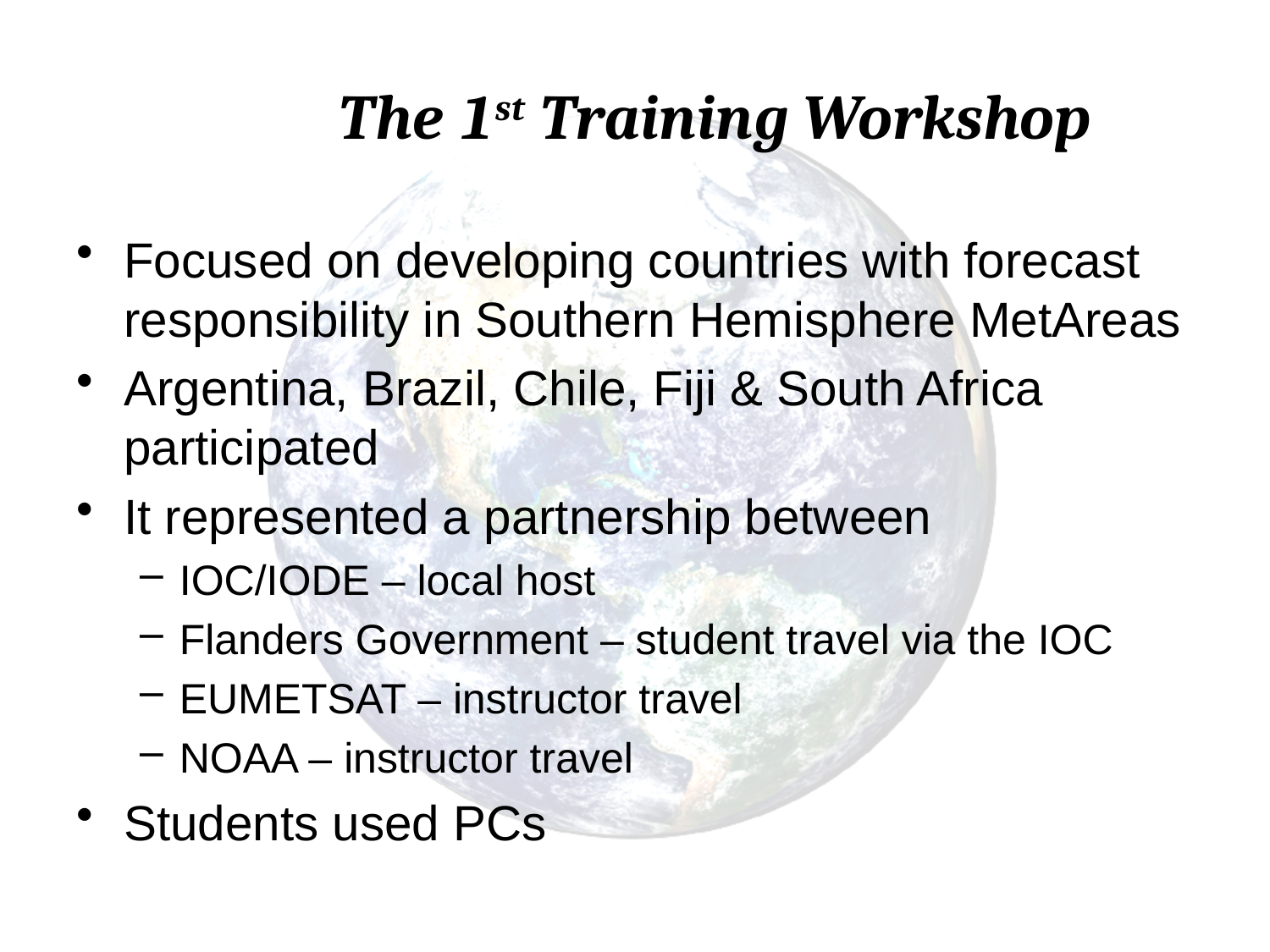

# The 1st Training Workshop
Focused on developing countries with forecast responsibility in Southern Hemisphere MetAreas
Argentina, Brazil, Chile, Fiji & South Africa participated
It represented a partnership between
IOC/IODE – local host
Flanders Government – student travel via the IOC
EUMETSAT – instructor travel
NOAA – instructor travel
Students used PCs